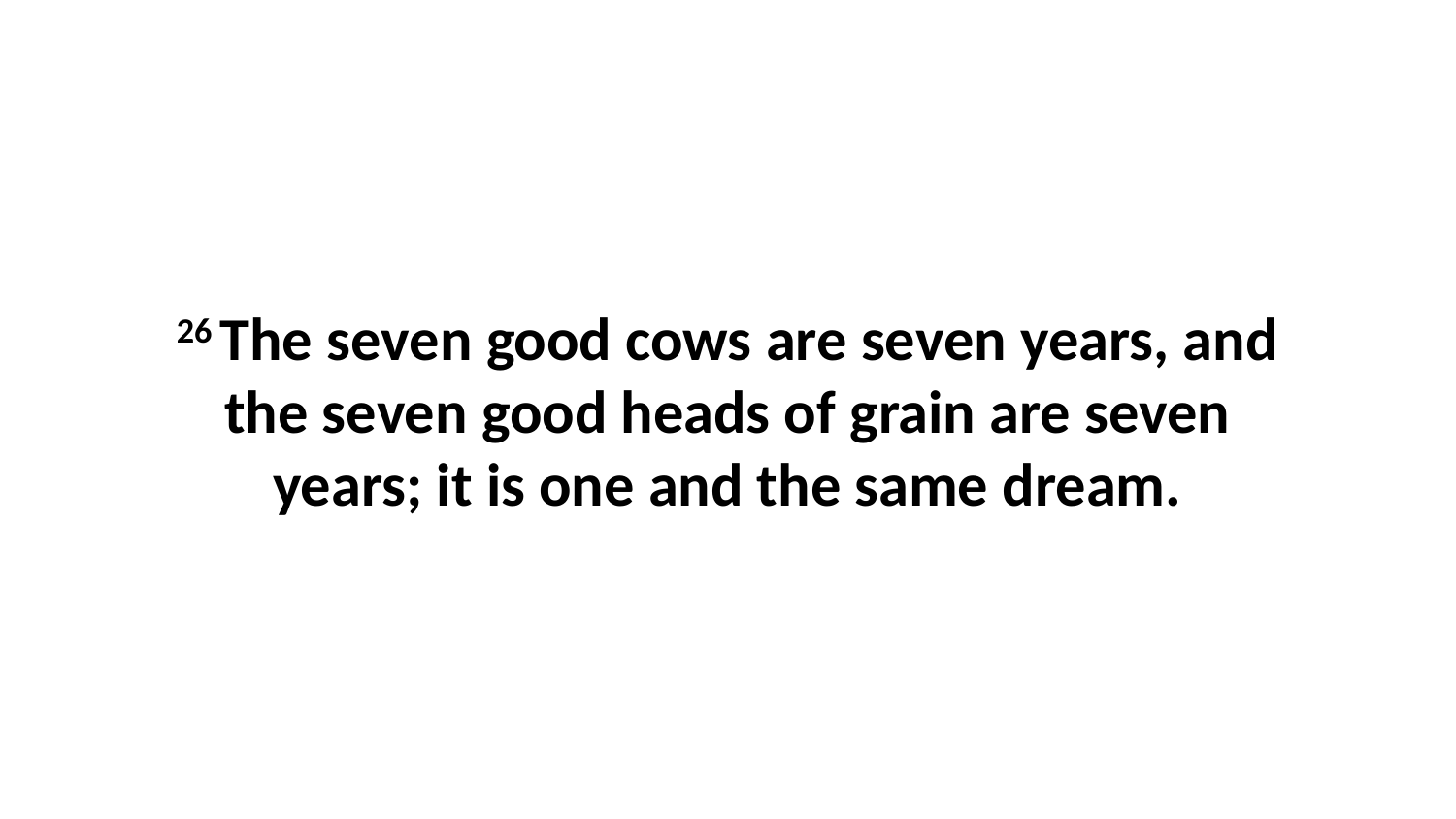

26 The seven good cows are seven years, and the seven good heads of grain are seven years; it is one and the same dream.